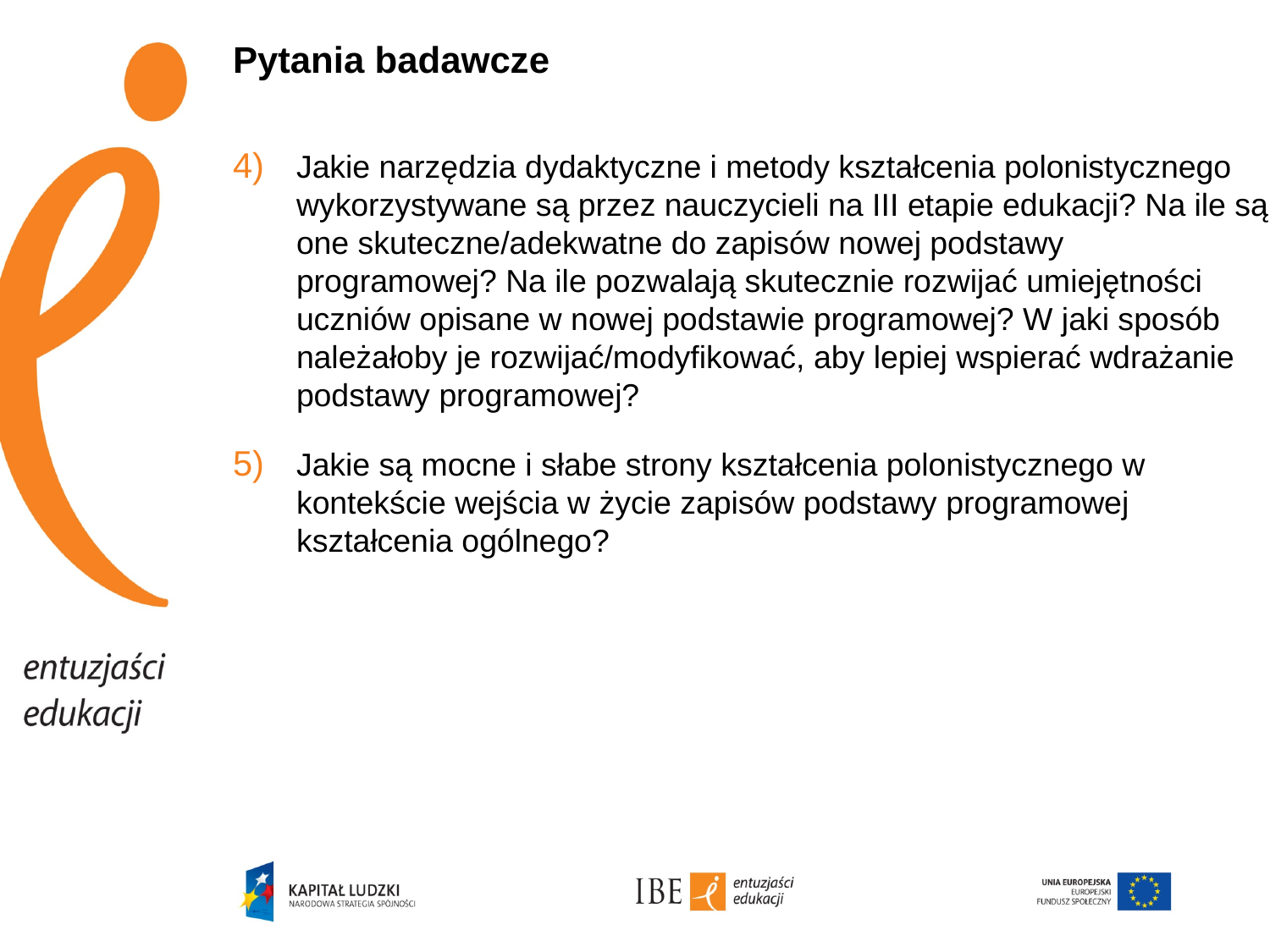

# Pytania badawcze
Jakie narzędzia dydaktyczne i metody kształcenia polonistycznego wykorzystywane są przez nauczycieli na III etapie edukacji? Na ile są one skuteczne/adekwatne do zapisów nowej podstawy programowej? Na ile pozwalają skutecznie rozwijać umiejętności uczniów opisane w nowej podstawie programowej? W jaki sposób należałoby je rozwijać/modyfikować, aby lepiej wspierać wdrażanie podstawy programowej?
Jakie są mocne i słabe strony kształcenia polonistycznego w kontekście wejścia w życie zapisów podstawy programowej kształcenia ogólnego?